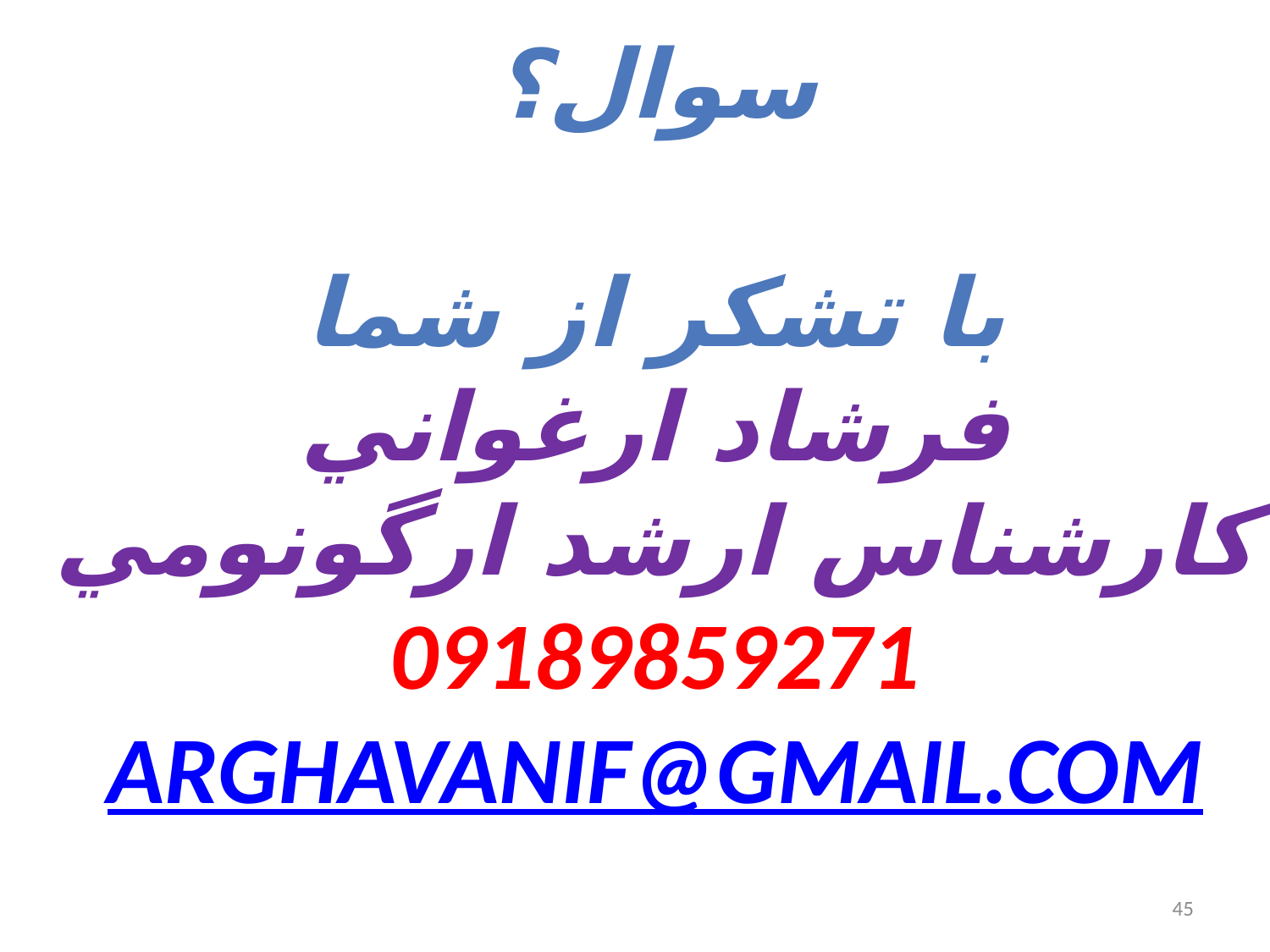

سوال؟

با تشكر از شما
فرشاد ارغواني
كارشناس ارشد ارگونومي
09189859271
ARGHAVANIF@GMAIL.COM

45